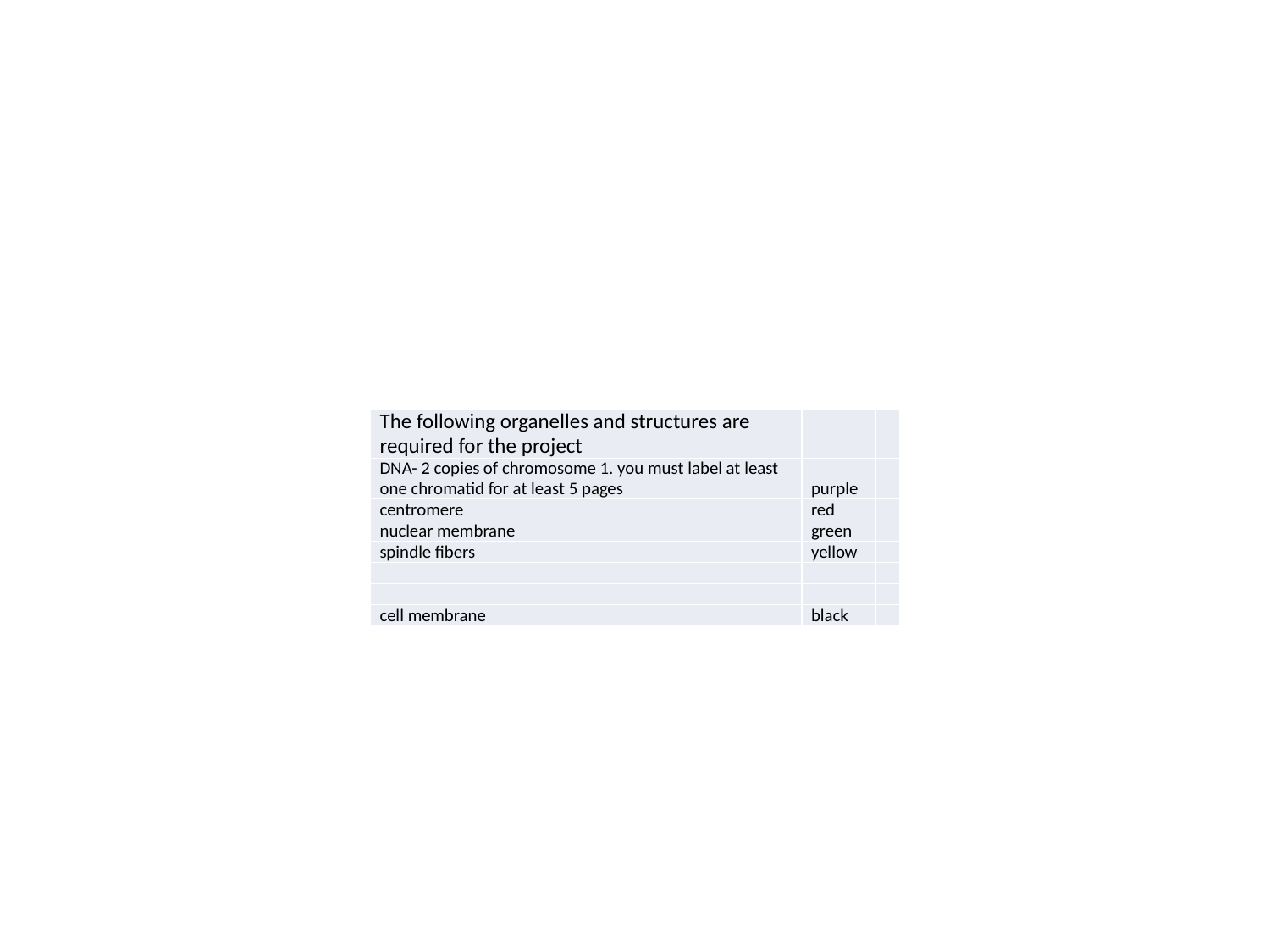

#
| The following organelles and structures are required for the project |  |  |
| --- | --- | --- |
| DNA- 2 copies of chromosome 1. you must label at least one chromatid for at least 5 pages | purple |  |
| centromere | red |  |
| nuclear membrane | green |  |
| spindle fibers | yellow |  |
|  |  |  |
|  |  |  |
| cell membrane | black |  |